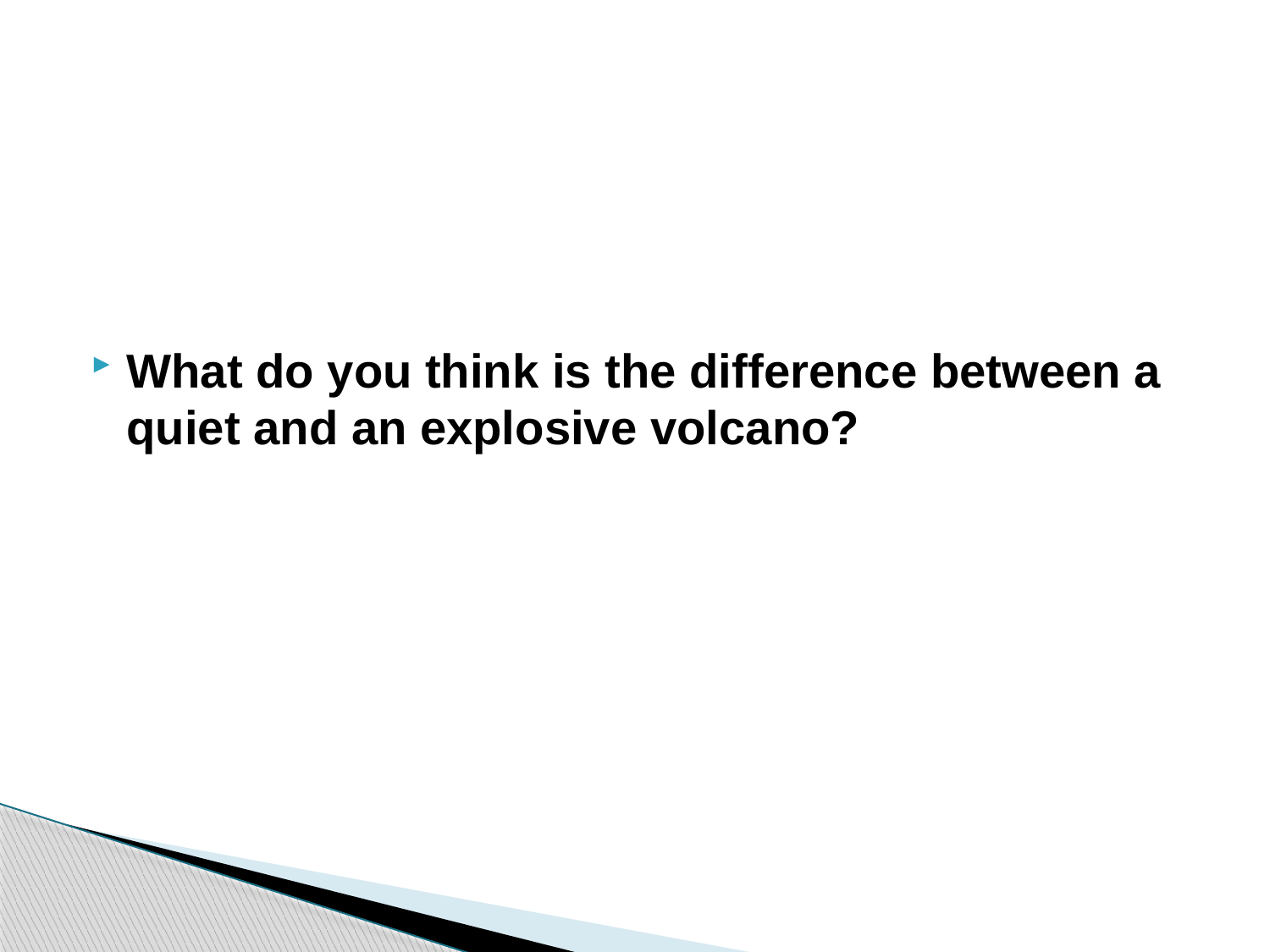

#

What do you think is the difference between a  quiet and an explosive volcano?